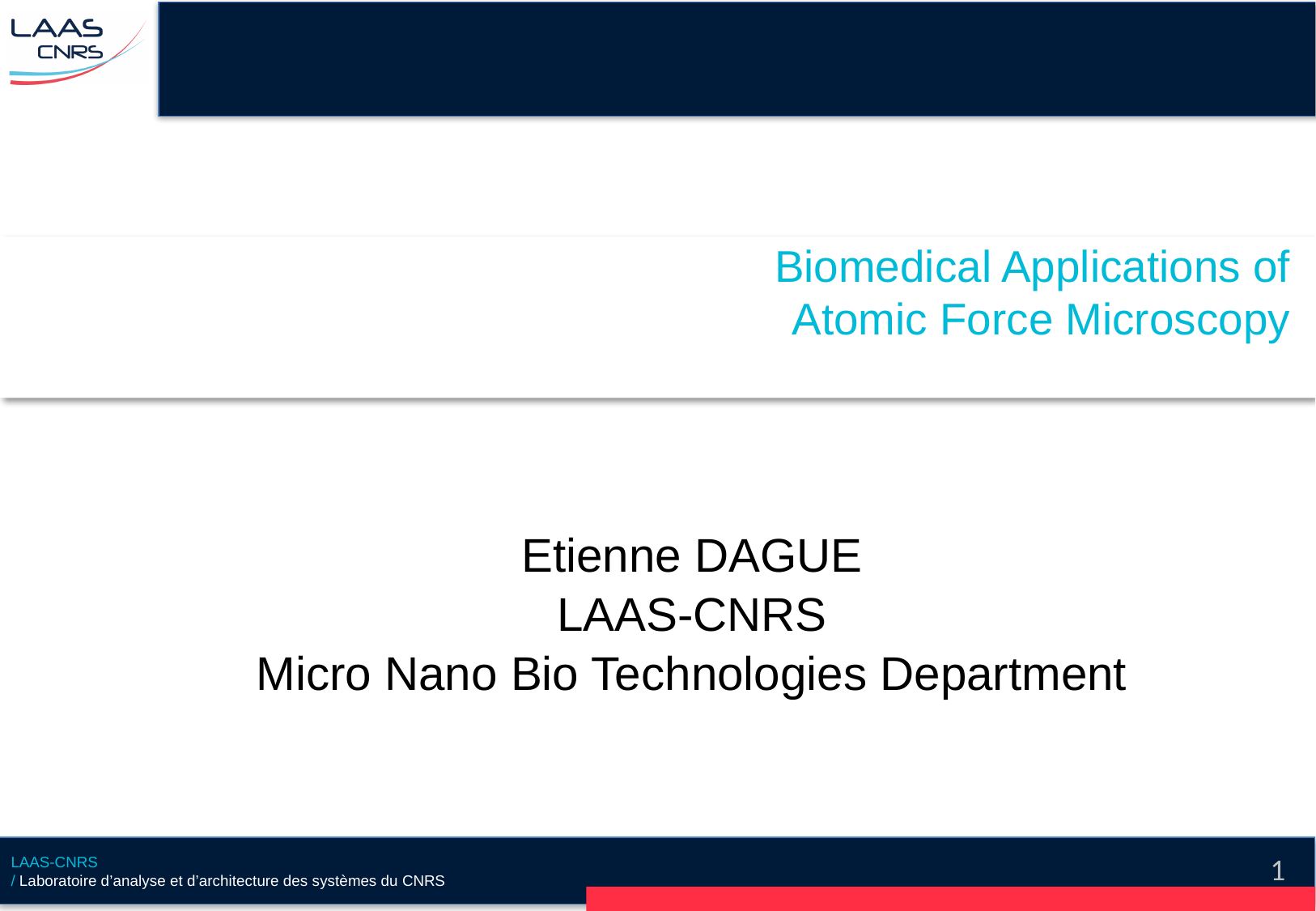

# Biomedical Applications of Atomic Force Microscopy
Etienne DAGUE
LAAS-CNRS
Micro Nano Bio Technologies Department